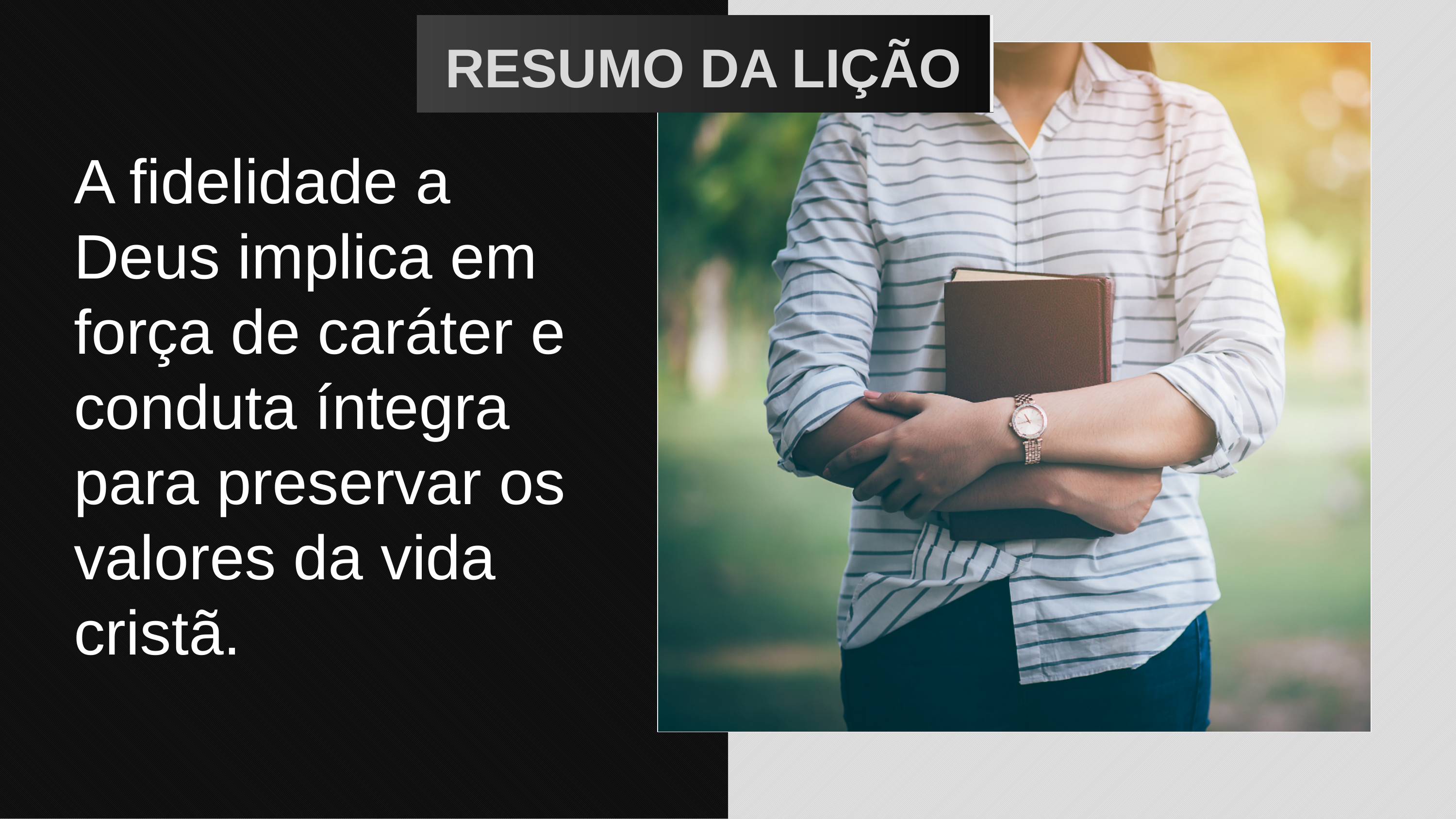

RESUMO DA LIÇÃO

A fidelidade a Deus implica em força de caráter e conduta íntegra para preservar os valores da vida cristã.